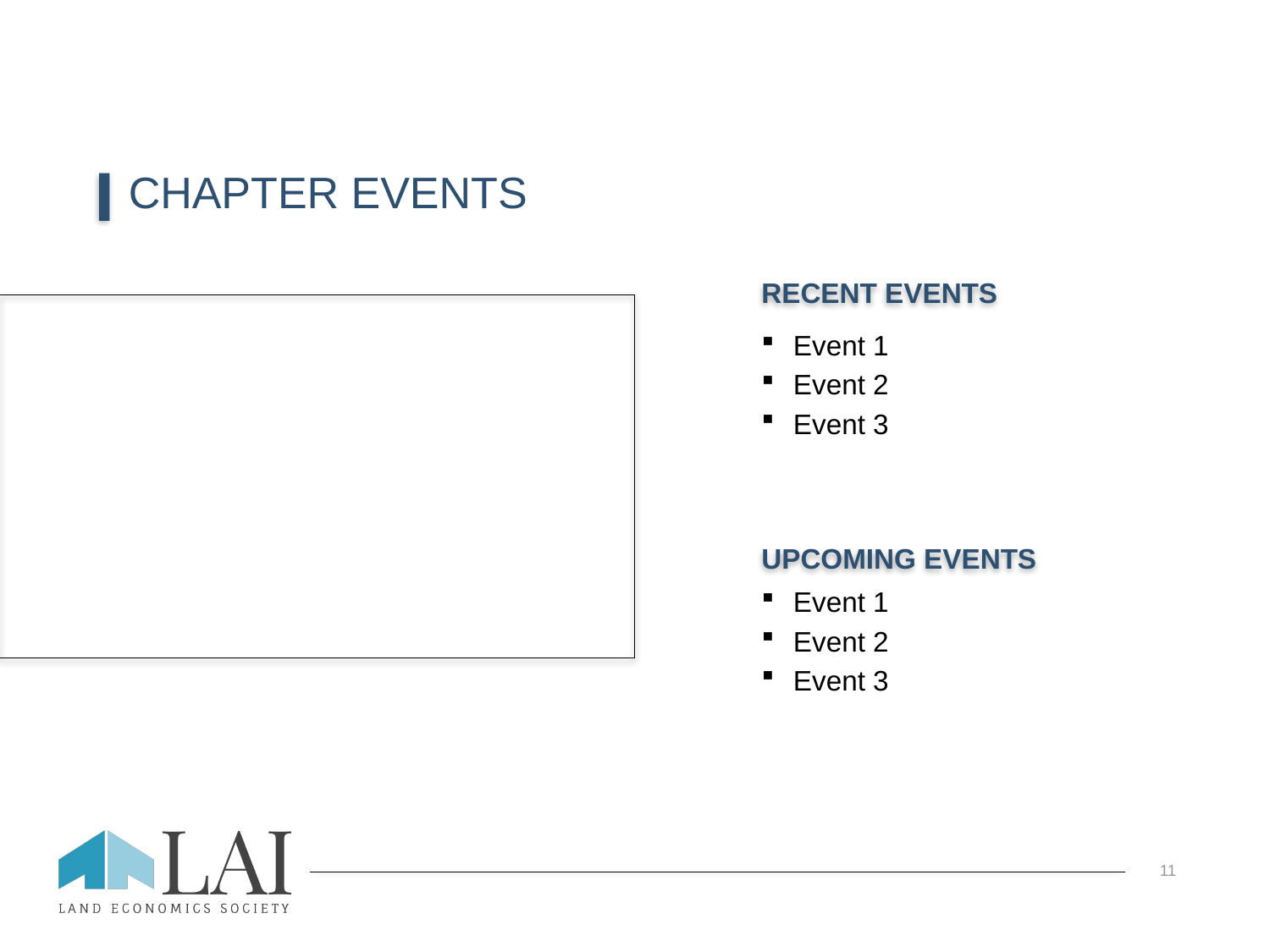

CHAPTER EVENTS

RECENT EVENTS

Event 1
Event 2
Event 3
UPCOMING EVENTS

Event 1
Event 2
Event 3